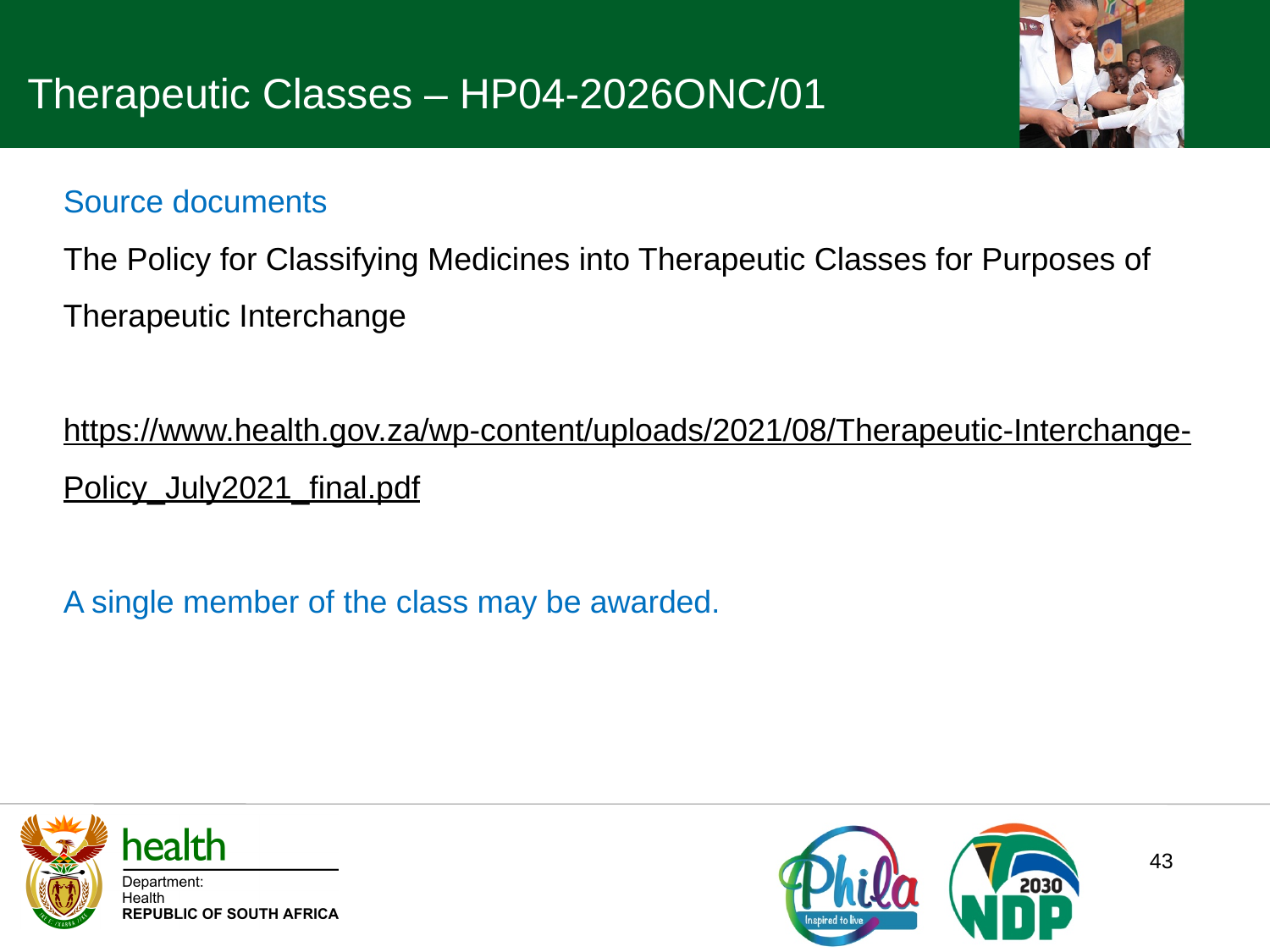

Therapeutic Classes – HP04-2026ONC/01
Source documents
The Policy for Classifying Medicines into Therapeutic Classes for Purposes of Therapeutic Interchange

https://www.health.gov.za/wp-content/uploads/2021/08/Therapeutic-Interchange-Policy_July2021_final.pdf

A single member of the class may be awarded.

43